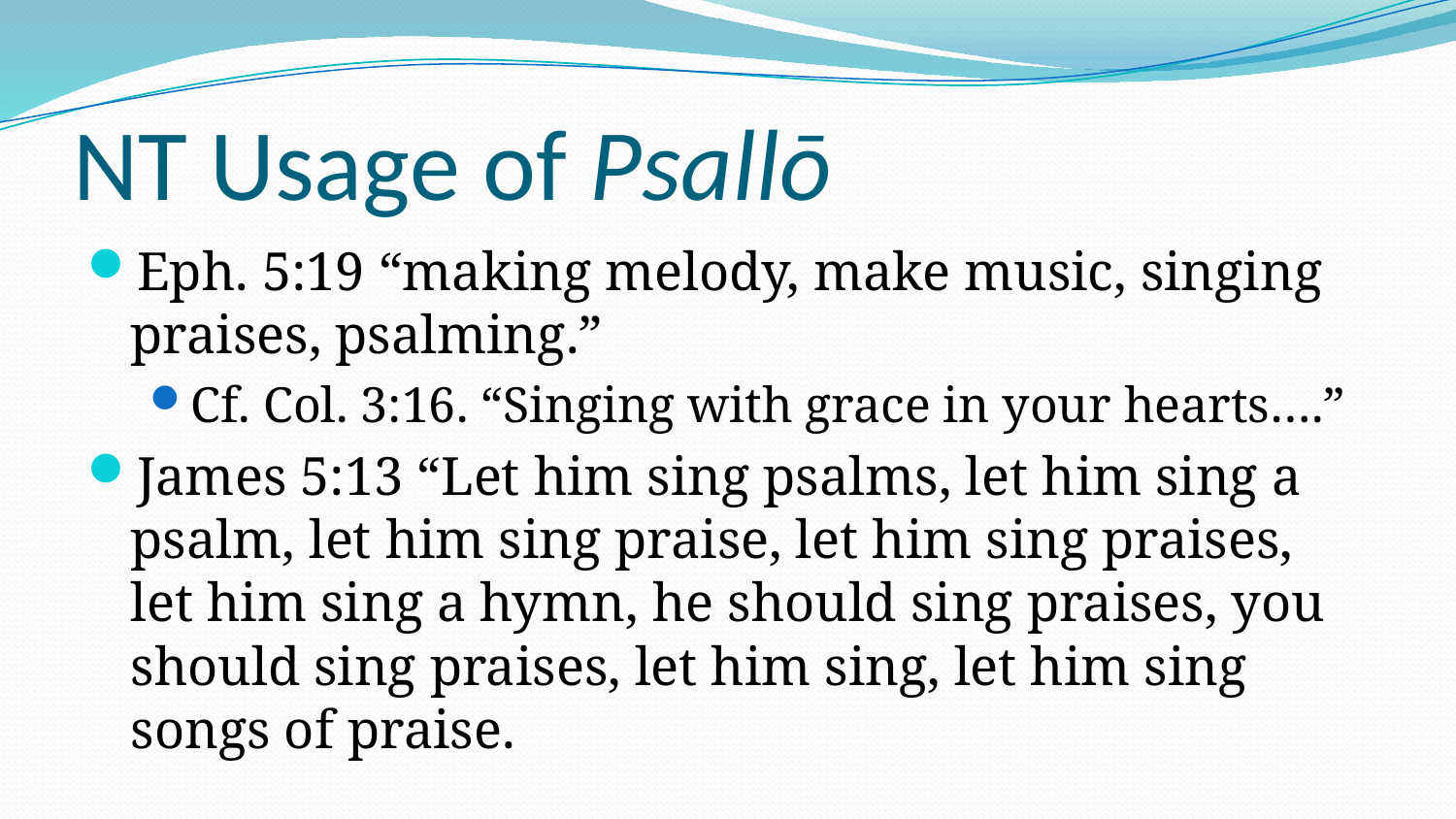

# NT Usage of Psallō
Eph. 5:19 “making melody, make music, singing praises, psalming.”
Cf. Col. 3:16. “Singing with grace in your hearts….”
James 5:13 “Let him sing psalms, let him sing a psalm, let him sing praise, let him sing praises, let him sing a hymn, he should sing praises, you should sing praises, let him sing, let him sing songs of praise.